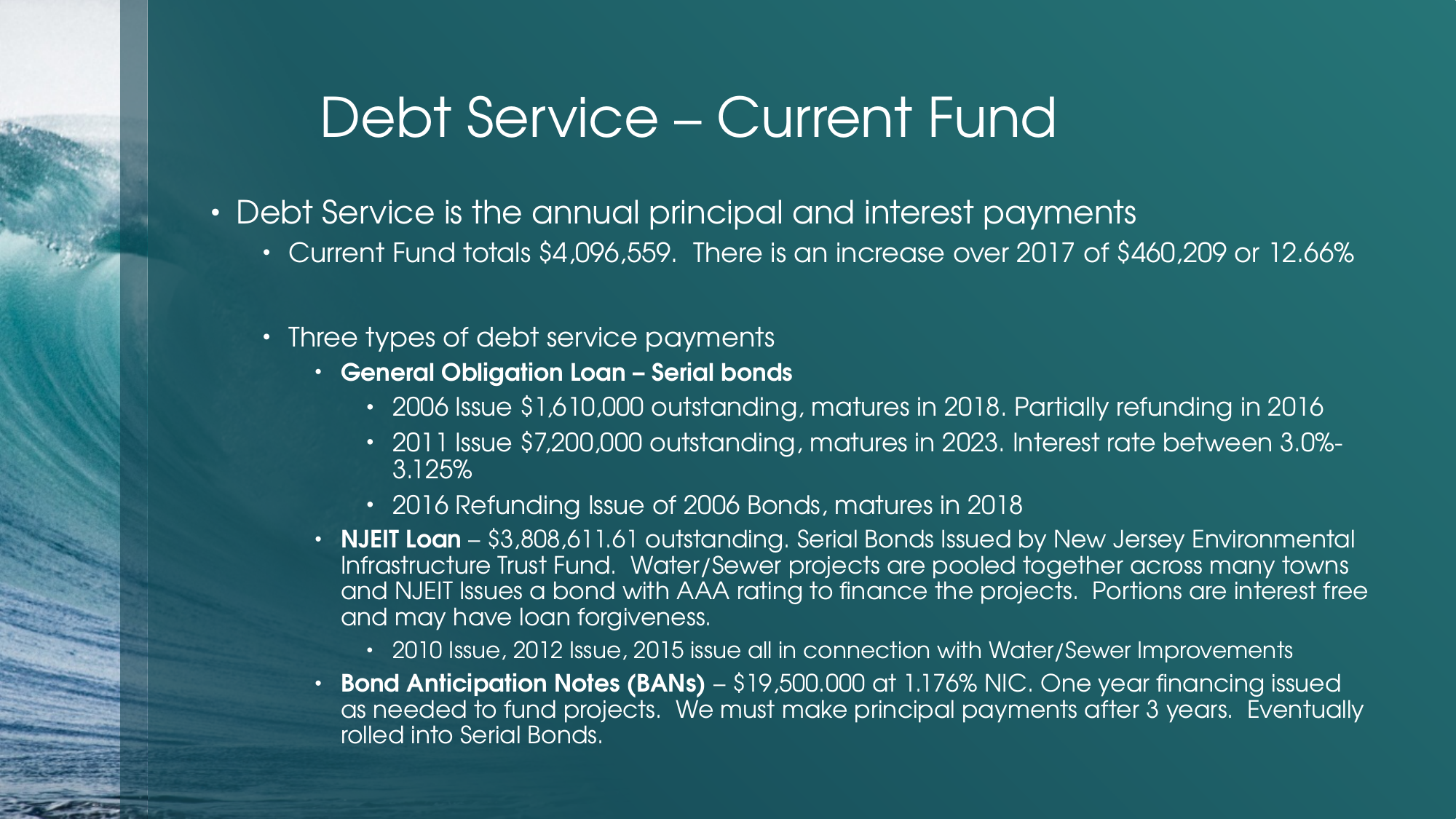

# Debt Service – Current Fund
Debt Service is the annual principal and interest payments
Current Fund totals $4,096,559.  There is an increase over 2017 of $460,209 or 12.66%

Three types of debt service payments
General Obligation Loan – Serial bonds
2006 Issue $1,610,000 outstanding, matures in 2018. Partially refunding in 2016
2011 Issue $7,200,000 outstanding, matures in 2023. Interest rate between 3.0%-3.125%
2016 Refunding Issue of 2006 Bonds, matures in 2018
NJEIT Loan – $3,808,611.61 outstanding. Serial Bonds Issued by New Jersey Environmental Infrastructure Trust Fund.  Water/Sewer projects are pooled together across many towns and NJEIT Issues a bond with AAA rating to finance the projects.  Portions are interest free and may have loan forgiveness.
2010 Issue, 2012 Issue, 2015 issue all in connection with Water/Sewer Improvements
Bond Anticipation Notes (BANs) – $19,500.000 at 1.176% NIC. One year financing issued as needed to fund projects.  We must make principal payments after 3 years.  Eventually rolled into Serial Bonds.